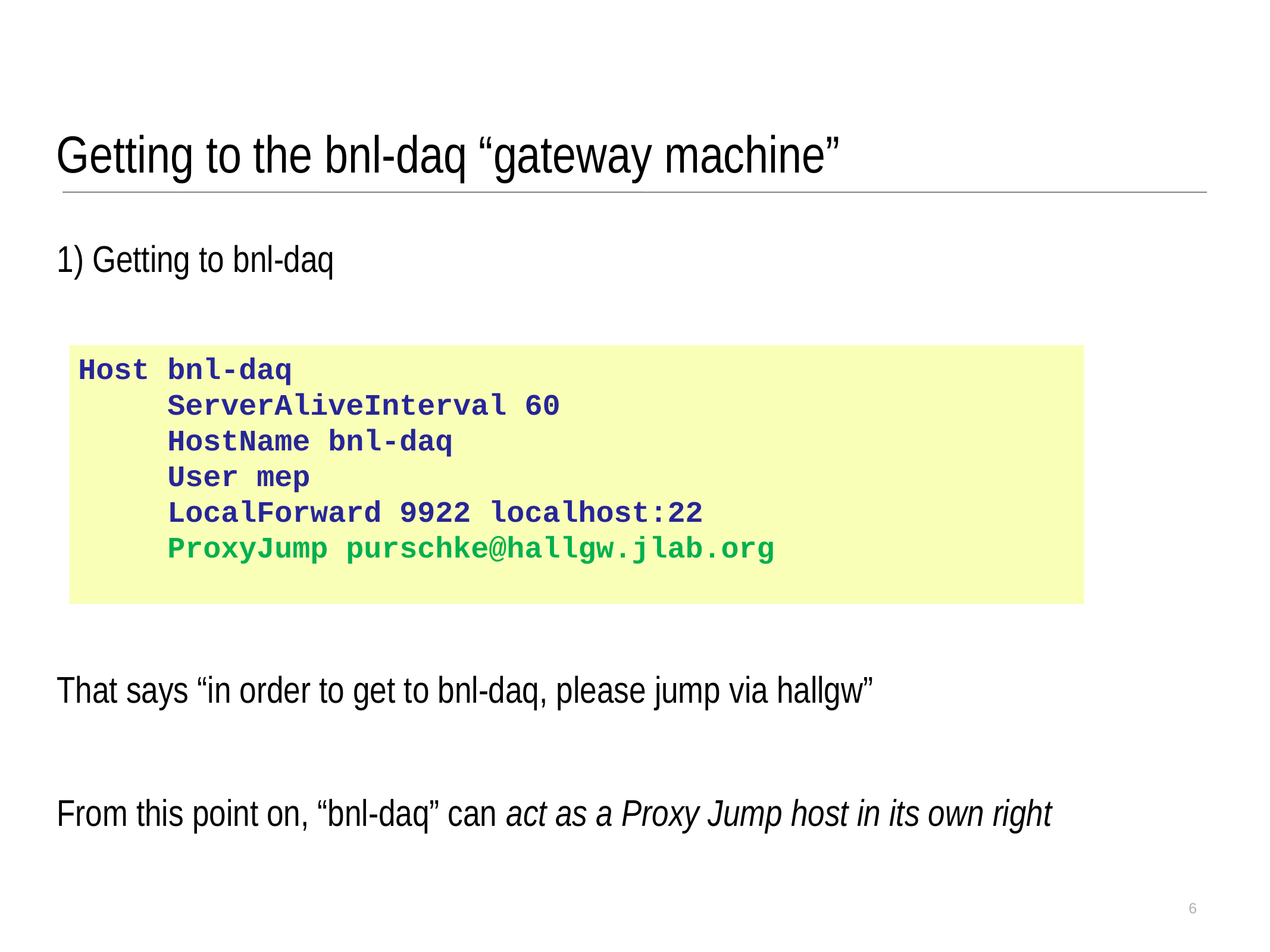

Getting to the bnl-daq “gateway machine”
1) Getting to bnl-daq

That says “in order to get to bnl-daq, please jump via hallgw”

From this point on, “bnl-daq” can act as a Proxy Jump host in its own right

Host bnl-daq
     ServerAliveInterval 60
     HostName bnl-daq
     User mep
     LocalForward 9922 localhost:22
     ProxyJump purschke@hallgw.jlab.org

6